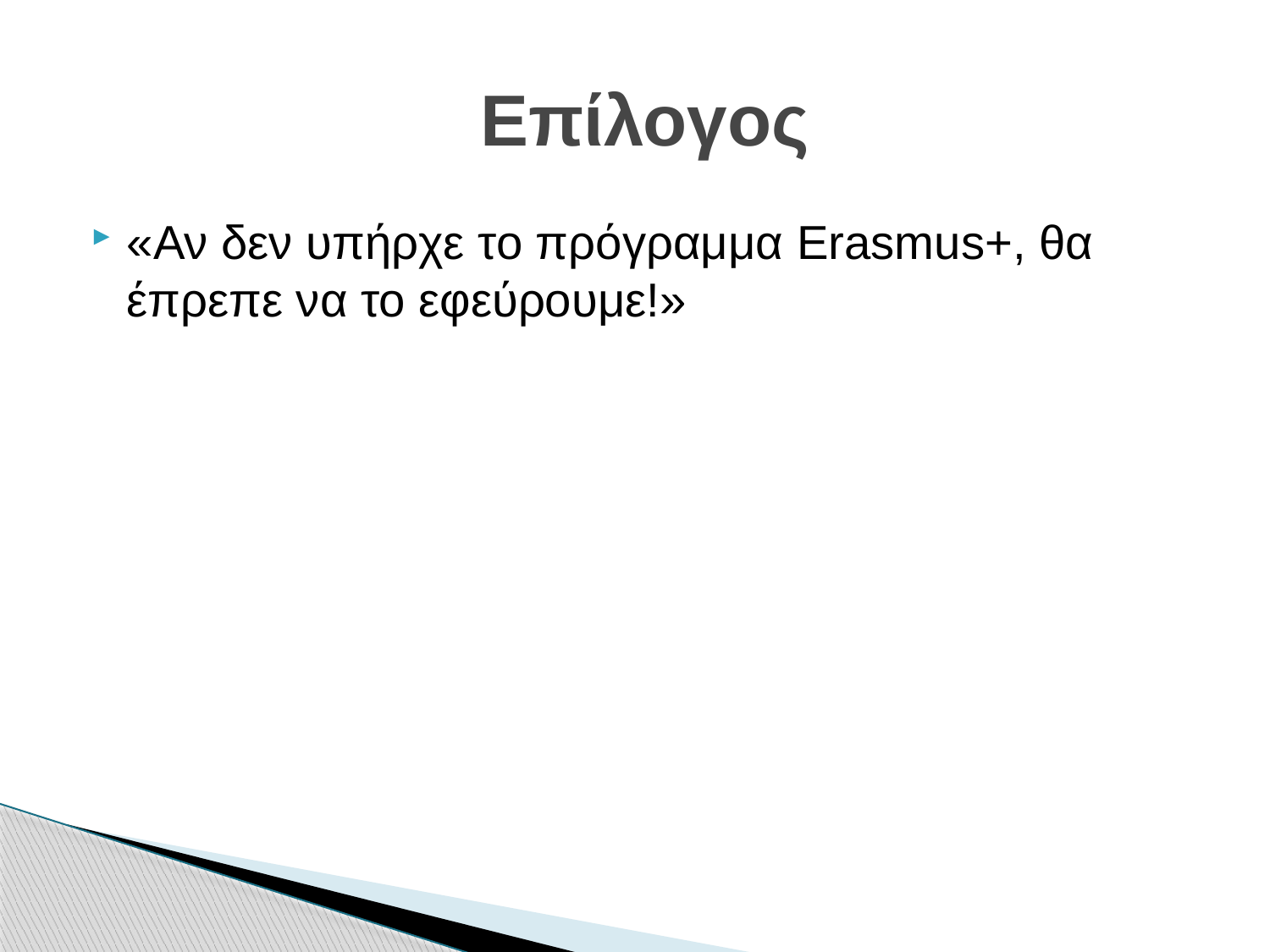

# Επίλογος
«Αν δεν υπήρχε το πρόγραμμα Erasmus+, θα έπρεπε να το εφεύρουμε!»